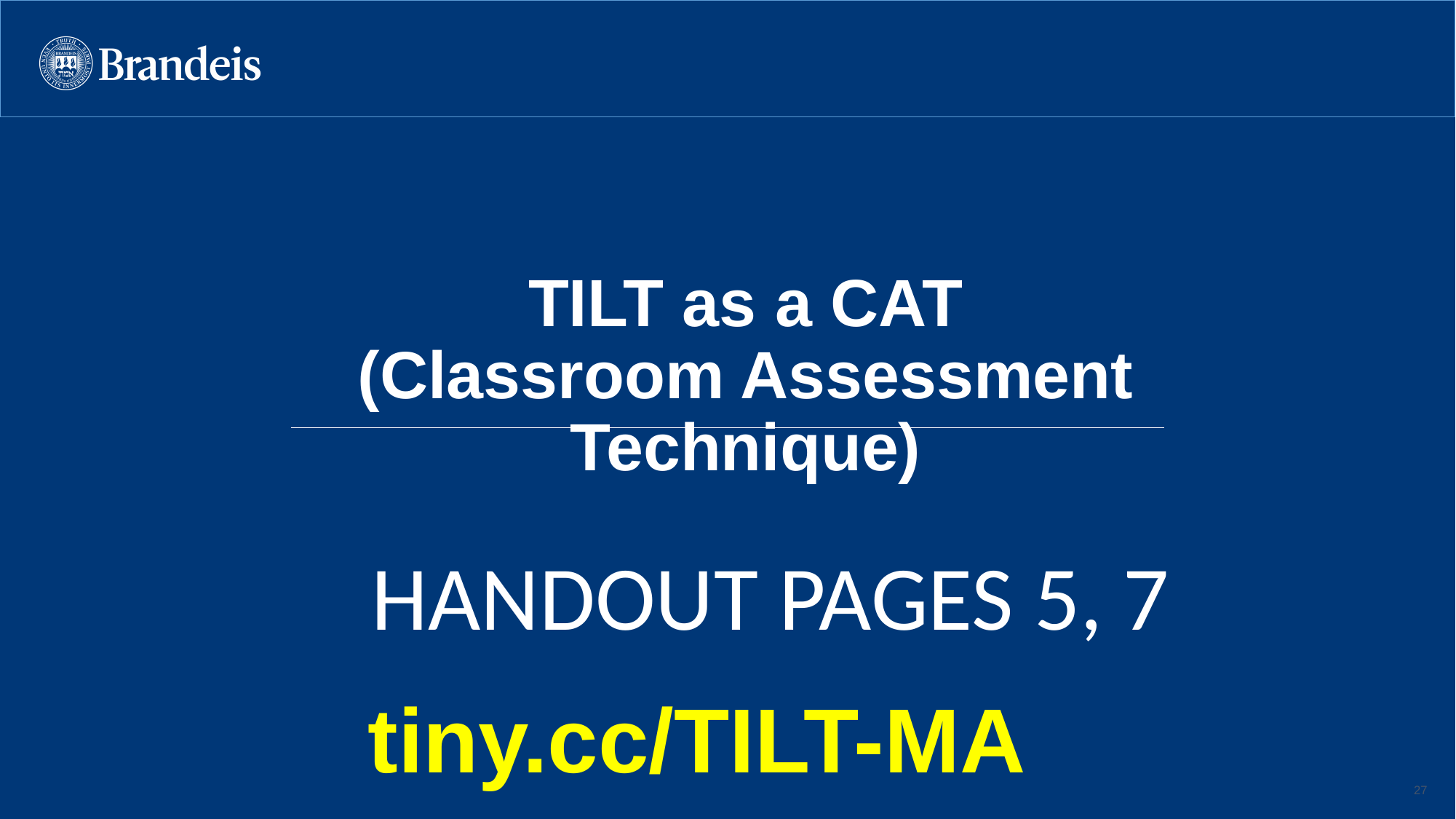

# TILT as a CAT (Classroom Assessment Technique)
HANDOUT PAGES 5, 7

tiny.cc/TILT-MA